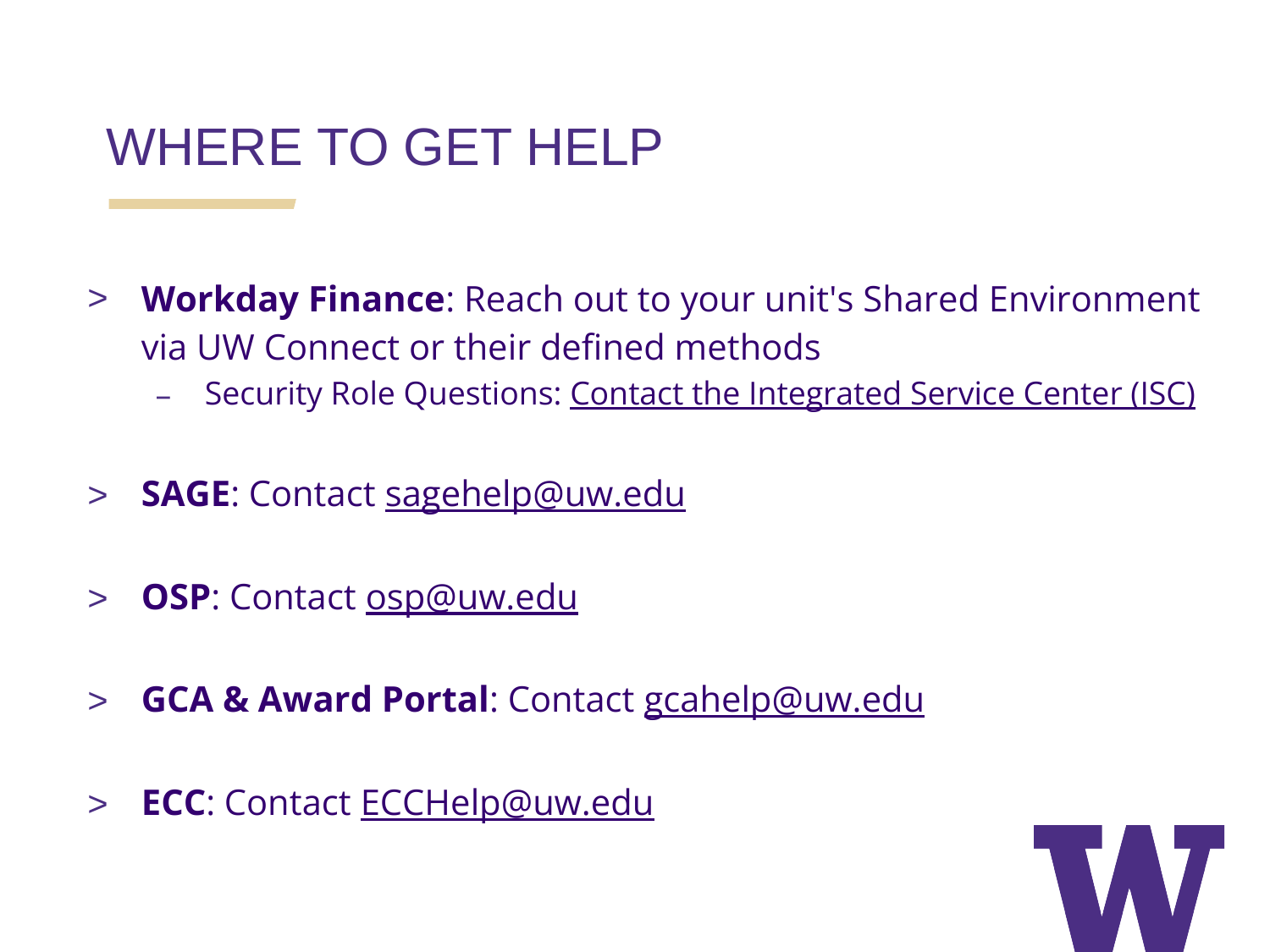

WHERE TO GET HELP
Workday Finance: Reach out to your unit's Shared Environment via UW Connect or their defined methods
Security Role Questions: Contact the Integrated Service Center (ISC)

SAGE: Contact sagehelp@uw.edu

OSP: Contact osp@uw.edu

GCA & Award Portal: Contact gcahelp@uw.edu

ECC: Contact ECCHelp@uw.edu